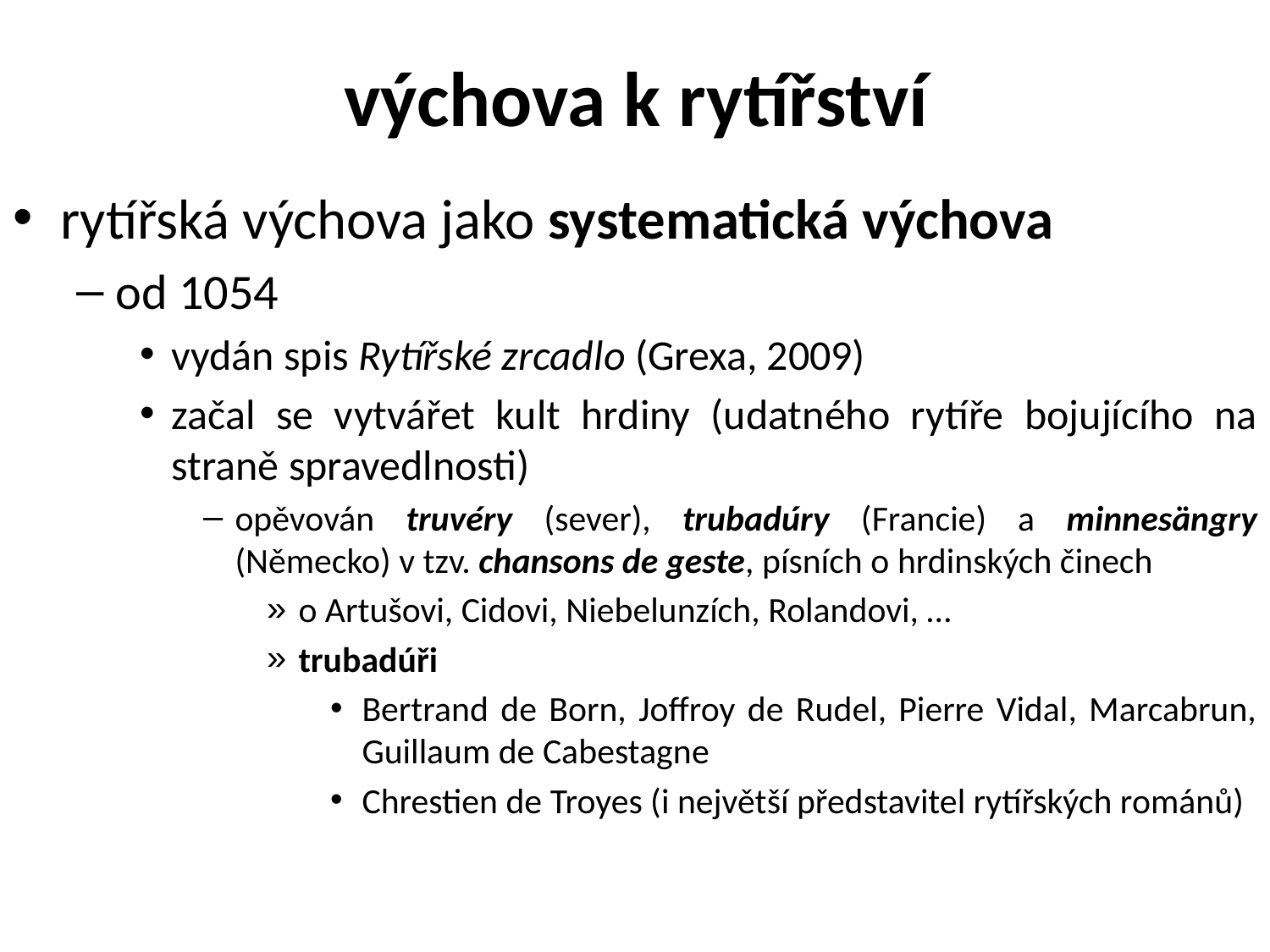

# výchova k rytířství
rytířská výchova jako systematická výchova
od 1054
vydán spis Rytířské zrcadlo (Grexa, 2009)
začal se vytvářet kult hrdiny (udatného rytíře bojujícího na straně spravedlnosti)
opěvován truvéry (sever), trubadúry (Francie) a minnesängry (Německo) v tzv. chansons de geste, písních o hrdinských činech
o Artušovi, Cidovi, Niebelunzích, Rolandovi, …
trubadúři
Bertrand de Born, Joffroy de Rudel, Pierre Vidal, Marcabrun, Guillaum de Cabestagne
Chrestien de Troyes (i největší představitel rytířských románů)